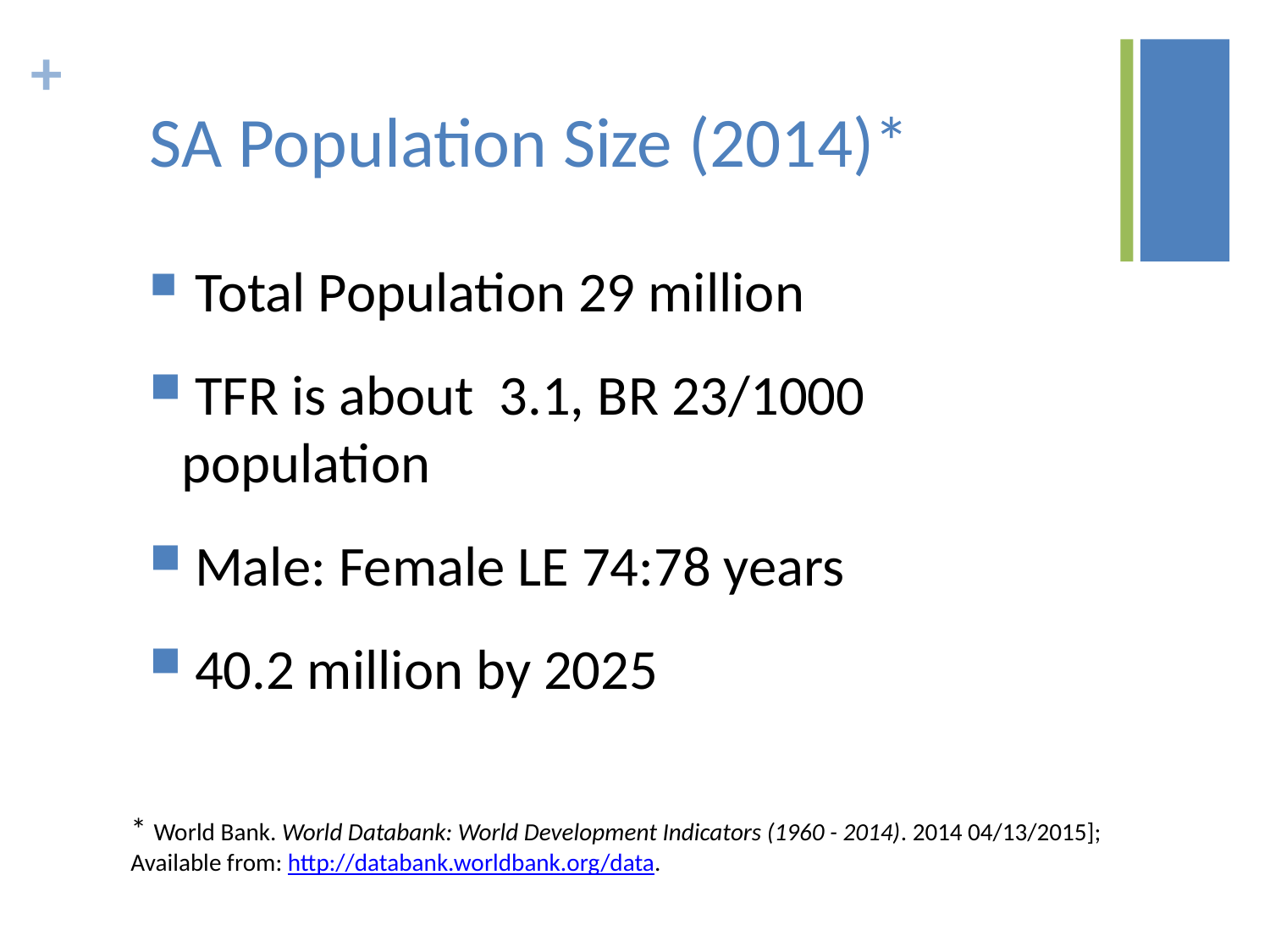

# SA Population Size (2014)*
 Total Population 29 million
 TFR is about  3.1, BR 23/1000 population
 Male: Female LE 74:78 years
 40.2 million by 2025
* World Bank. World Databank: World Development Indicators (1960 - 2014). 2014 04/13/2015]; Available from: http://databank.worldbank.org/data.